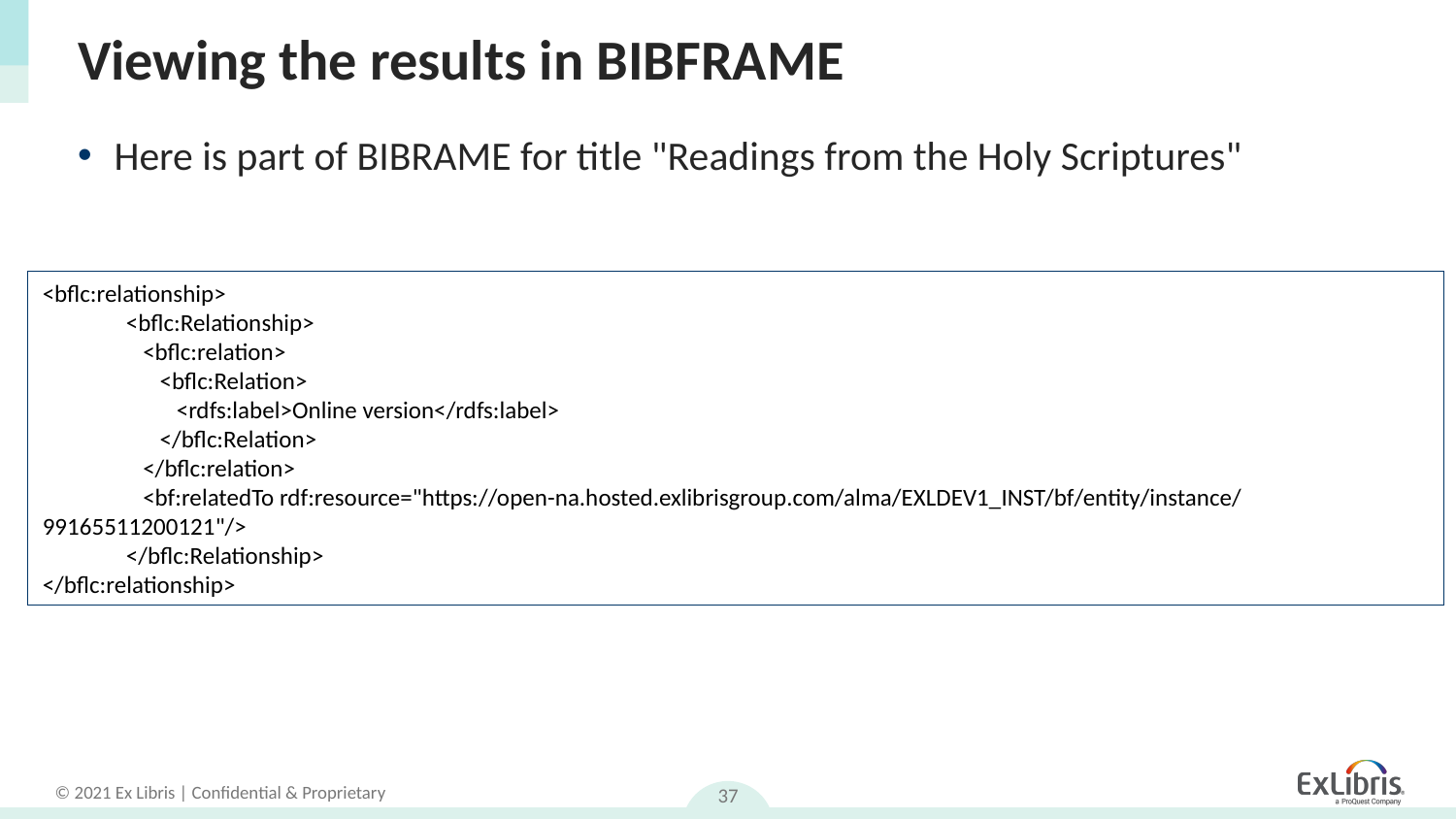

# Viewing the results in BIBFRAME
Here is part of BIBRAME for title "Readings from the Holy Scriptures"
<bflc:relationship>
               <bflc:Relationship>
                  <bflc:relation>
                     <bflc:Relation>
                        <rdfs:label>Online version</rdfs:label>
                     </bflc:Relation>
                  </bflc:relation>
                  <bf:relatedTo rdf:resource="https://open-na.hosted.exlibrisgroup.com/alma/EXLDEV1_INST/bf/entity/instance/99165511200121"/>
               </bflc:Relationship>
</bflc:relationship>
37